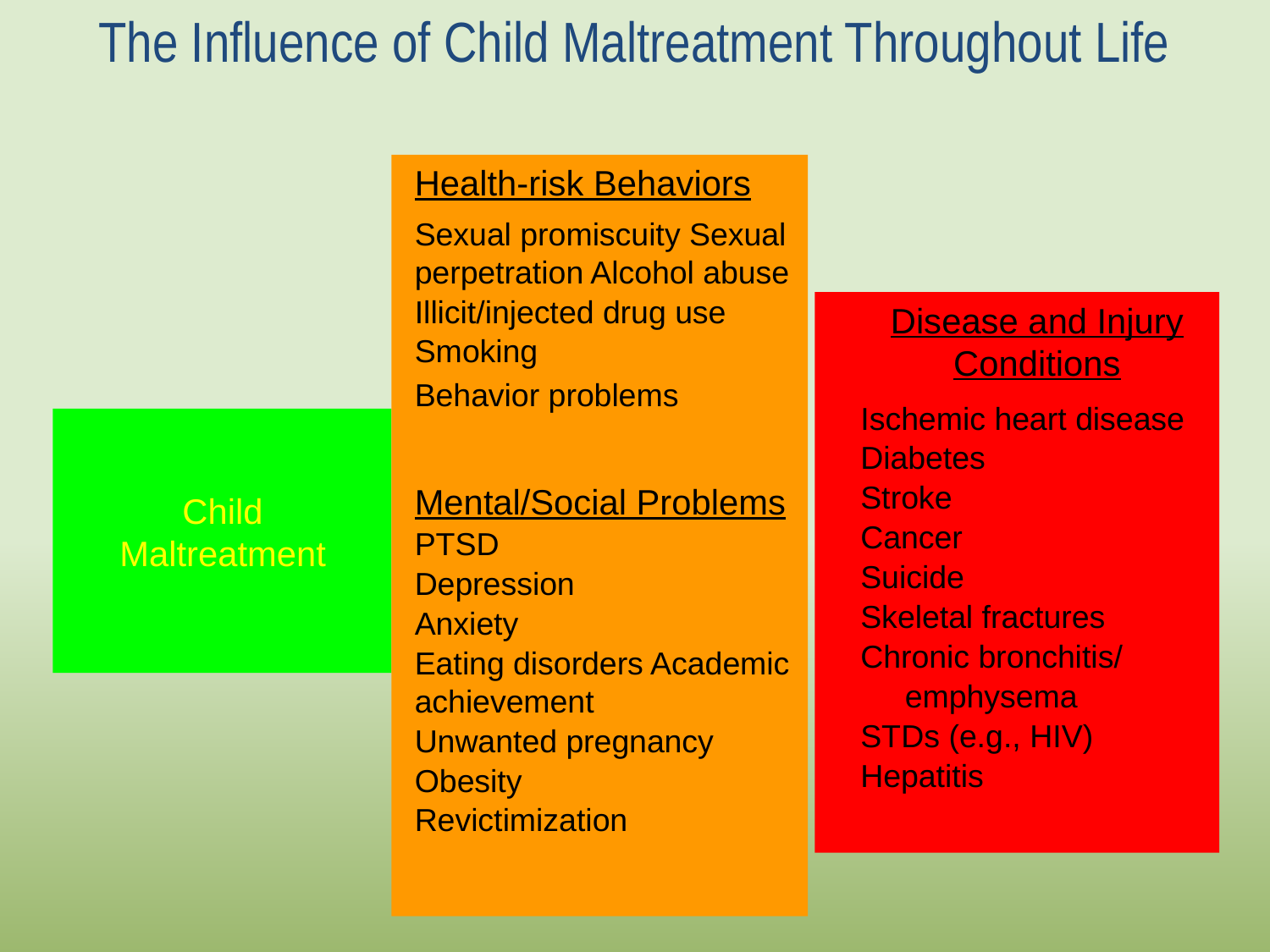

The Influence of Child Maltreatment Throughout Life

Health-risk Behaviors
Sexual promiscuity Sexual perpetration Alcohol abuse
Illicit/injected drug use
Smoking
Behavior problems

Mental/Social Problems
PTSD
Depression
Anxiety
Eating disorders Academic achievement
Unwanted pregnancy
Obesity
Revictimization

Disease and Injury Conditions

Ischemic heart disease
Diabetes
Stroke
Cancer
Suicide
Skeletal fractures
Chronic bronchitis/
     emphysema
STDs (e.g., HIV)
Hepatitis

Child Maltreatment